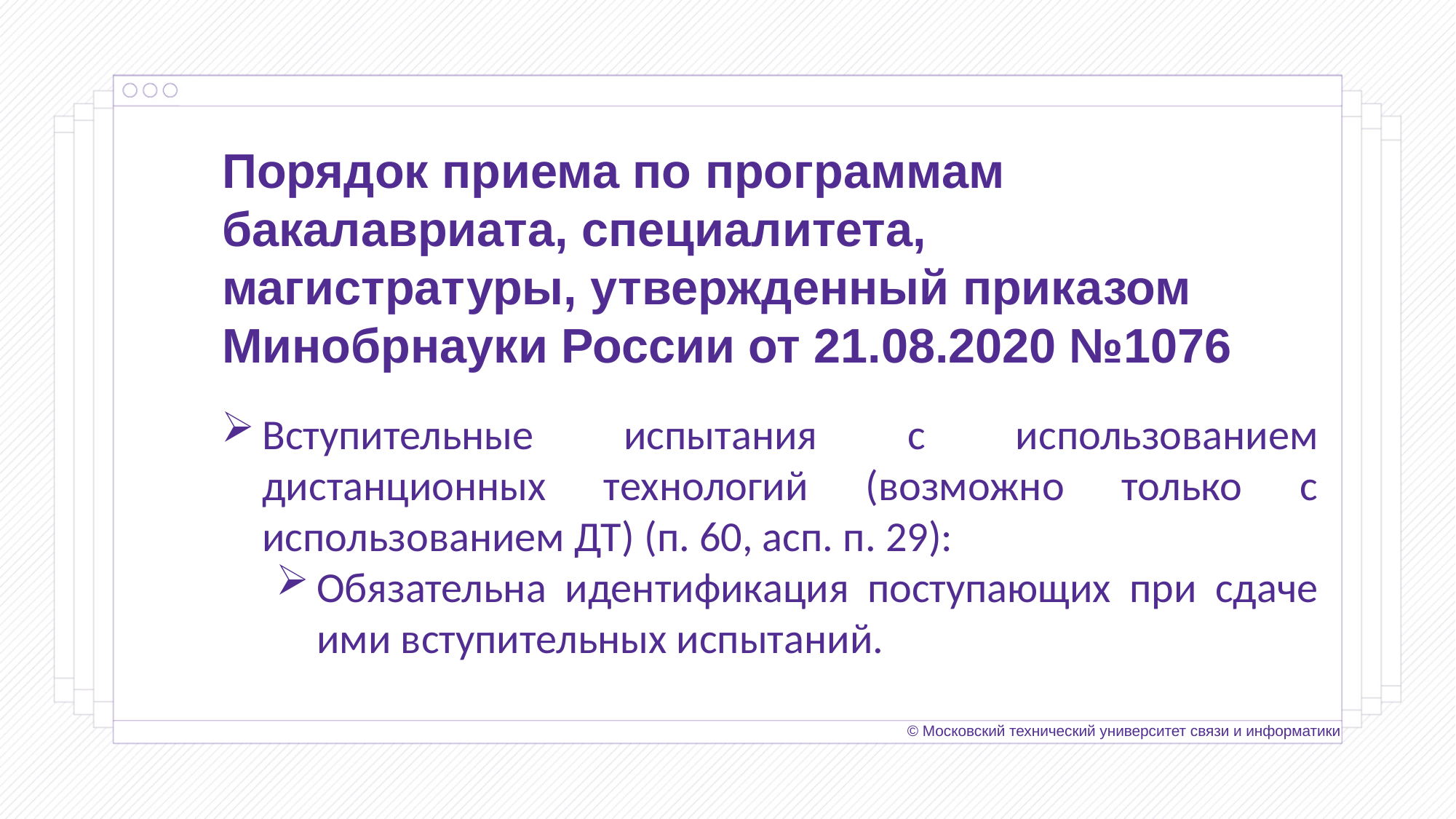

Порядок приема по программам бакалавриата, специалитета, магистратуры, утвержденный приказом Минобрнауки России от 21.08.2020 №1076
Вступительные испытания с использованием дистанционных технологий (возможно только с использованием ДТ) (п. 60, асп. п. 29):
Обязательна идентификация поступающих при сдаче ими вступительных испытаний.
© Московский технический университет связи и информатики